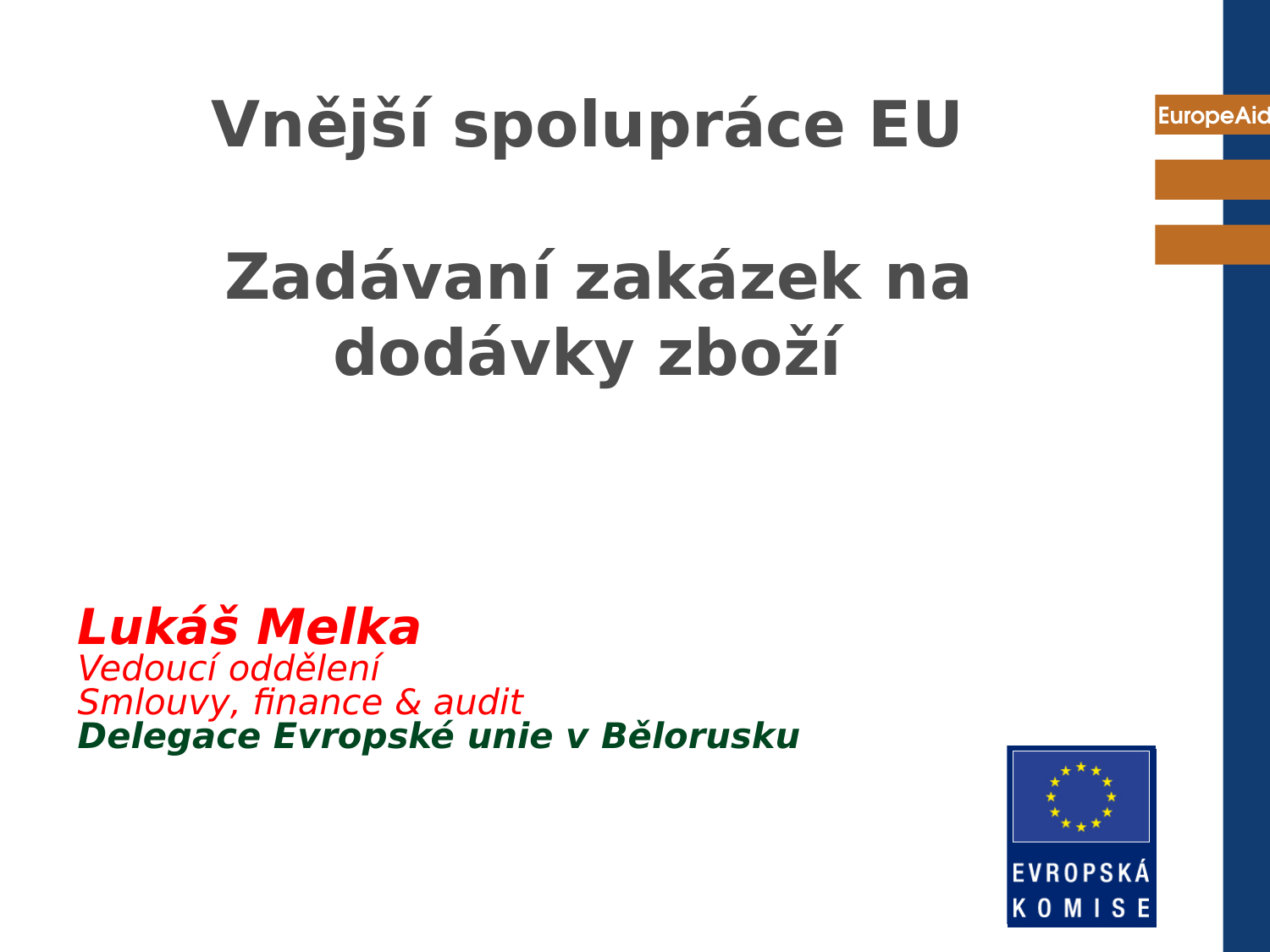

# Vnější spolupráce EU Zadávaní zakázek na dodávky zboží

Lukáš Melka
Vedoucí oddělení
Smlouvy, finance & audit
Delegace Evropské unie v Bělorusku